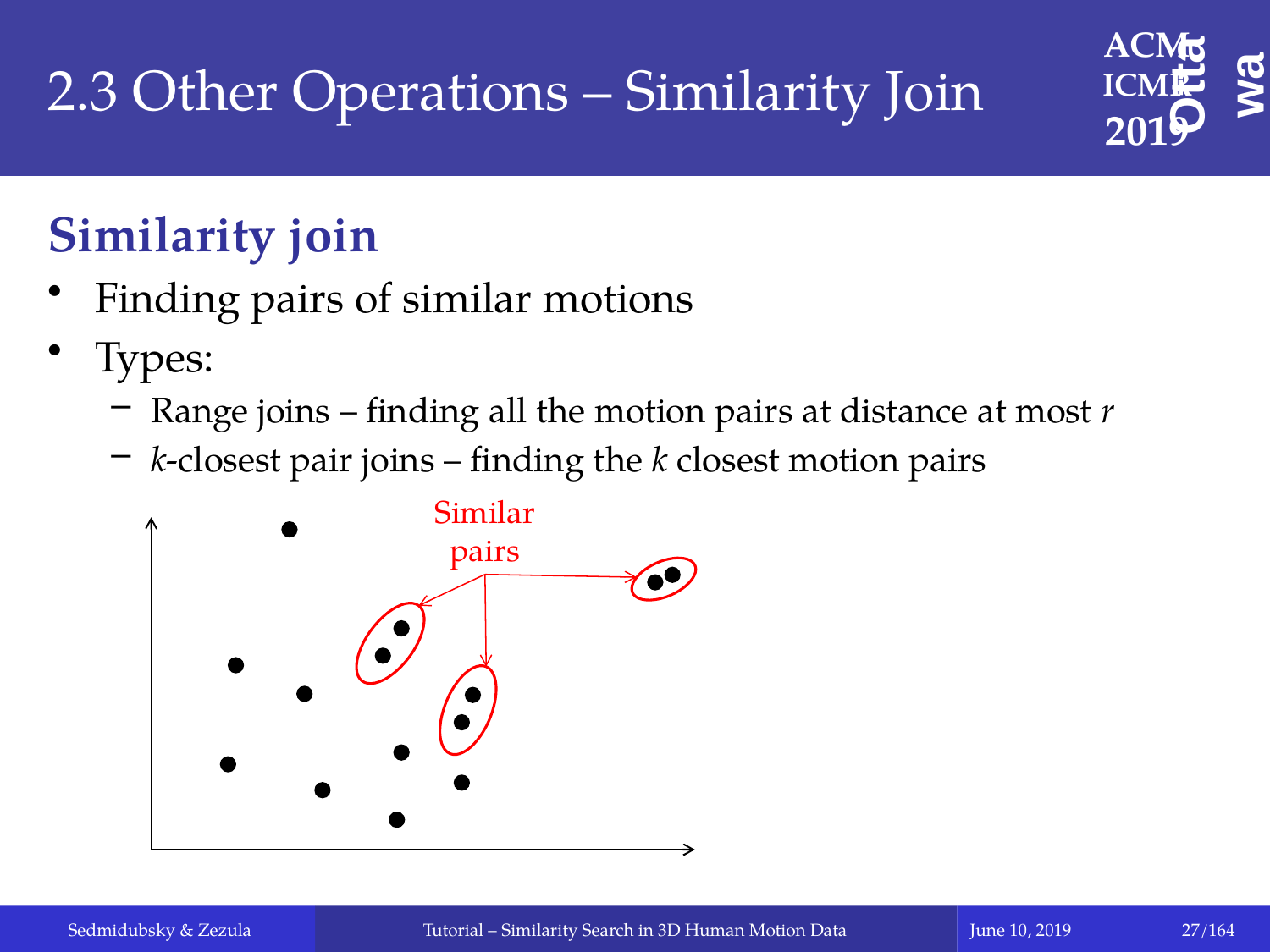

# 2.3 Other Operations – Similarity Join
Similarity join
Finding pairs of similar motions
Types:
Range joins – finding all the motion pairs at distance at most r
k-closest pair joins – finding the k closest motion pairs

Similar
pairs

Tutorial – Similarity Search in 3D Human Motion Data
June 10, 2019
27/164